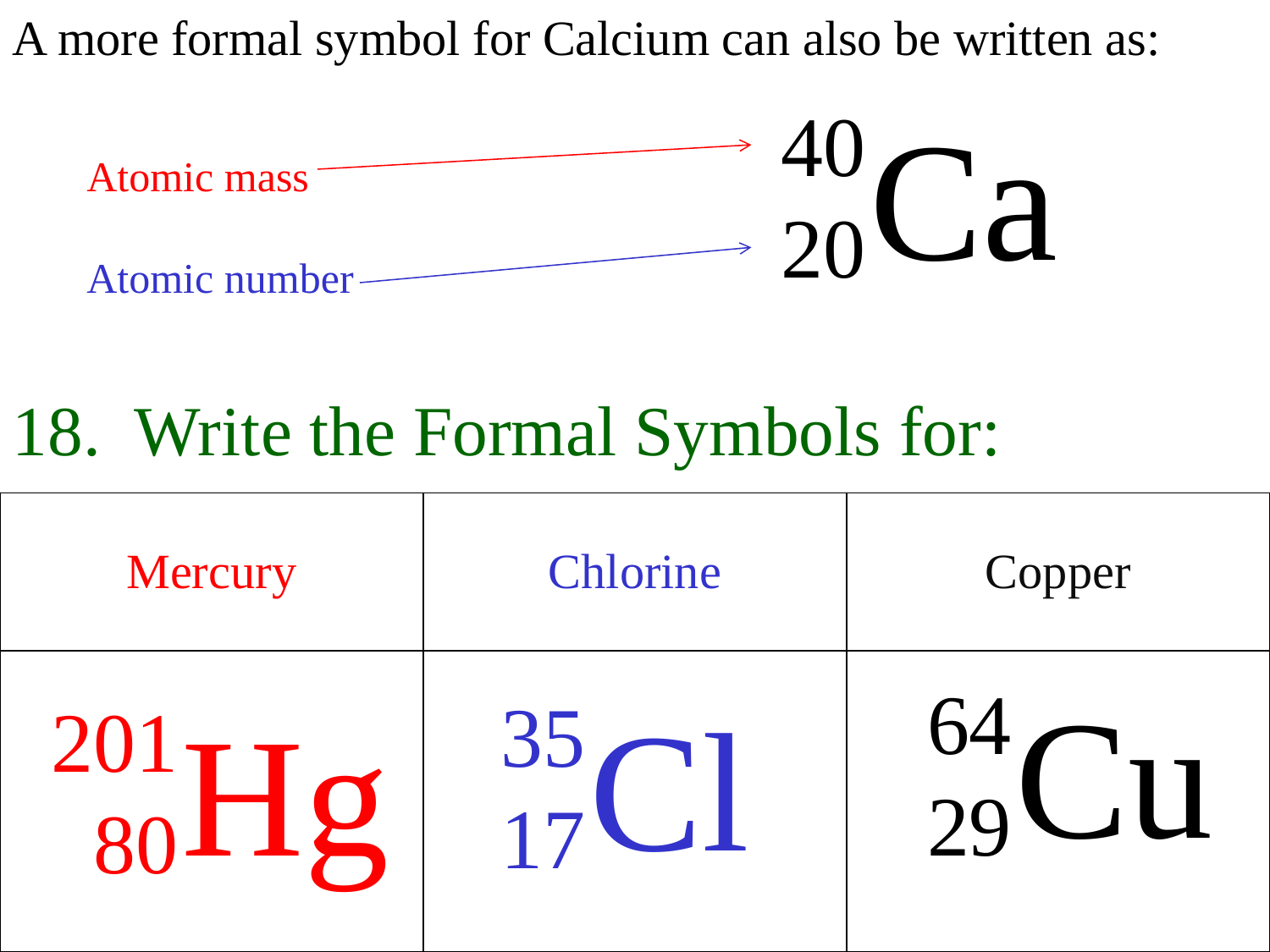

A more formal symbol for Calcium can also be written as:

Ca
40
20
Atomic mass

Atomic number
18.  Write the Formal Symbols for:
| Mercury | Chlorine | Copper |
| --- | --- | --- |
|  |  |  |
Cu
64
29
Cl
35
17
Hg
201
80